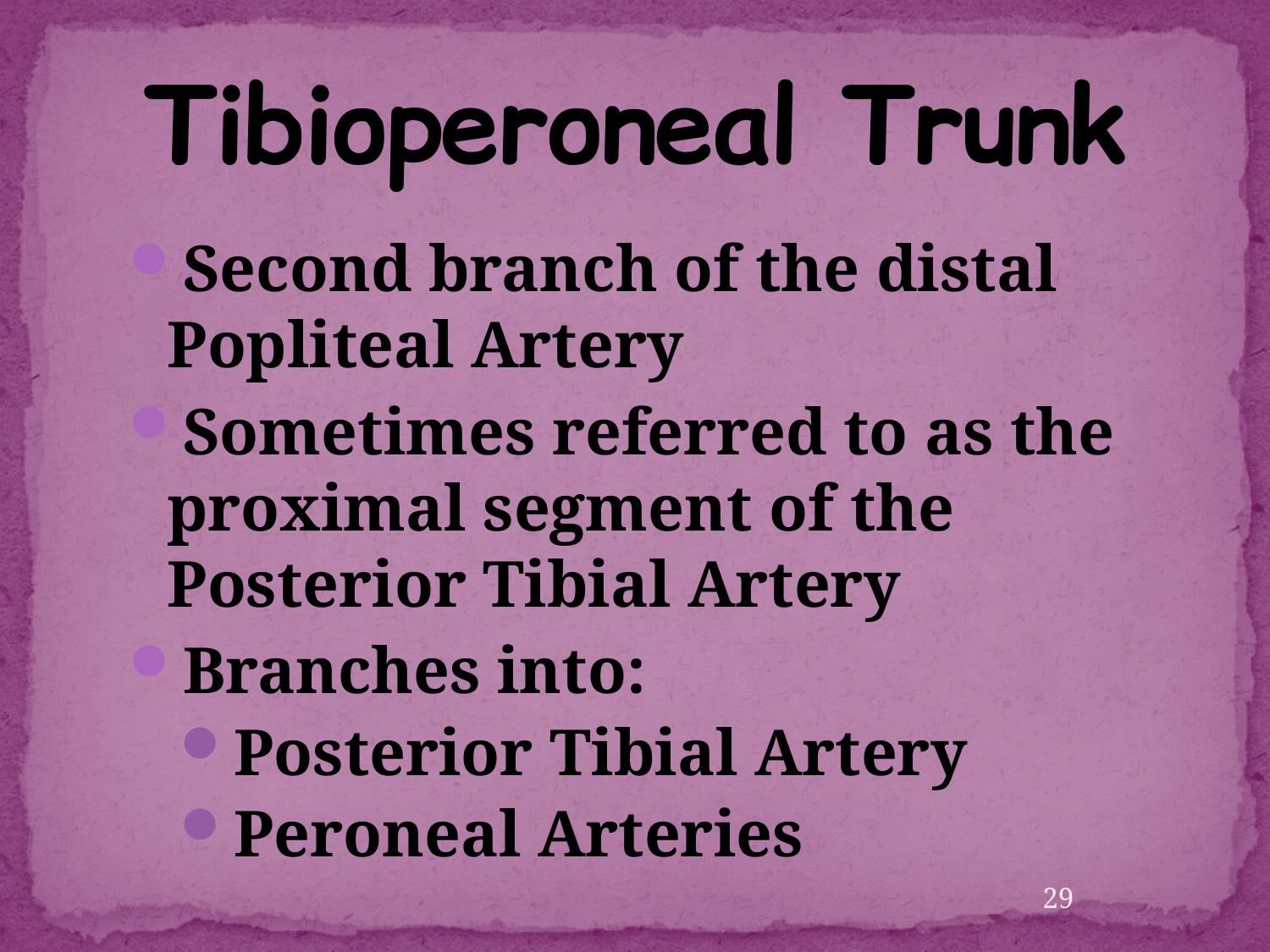

# Tibioperoneal Trunk
Second branch of the distal Popliteal Artery
Sometimes referred to as the proximal segment of the Posterior Tibial Artery
Branches into:
Posterior Tibial Artery
Peroneal Arteries
29